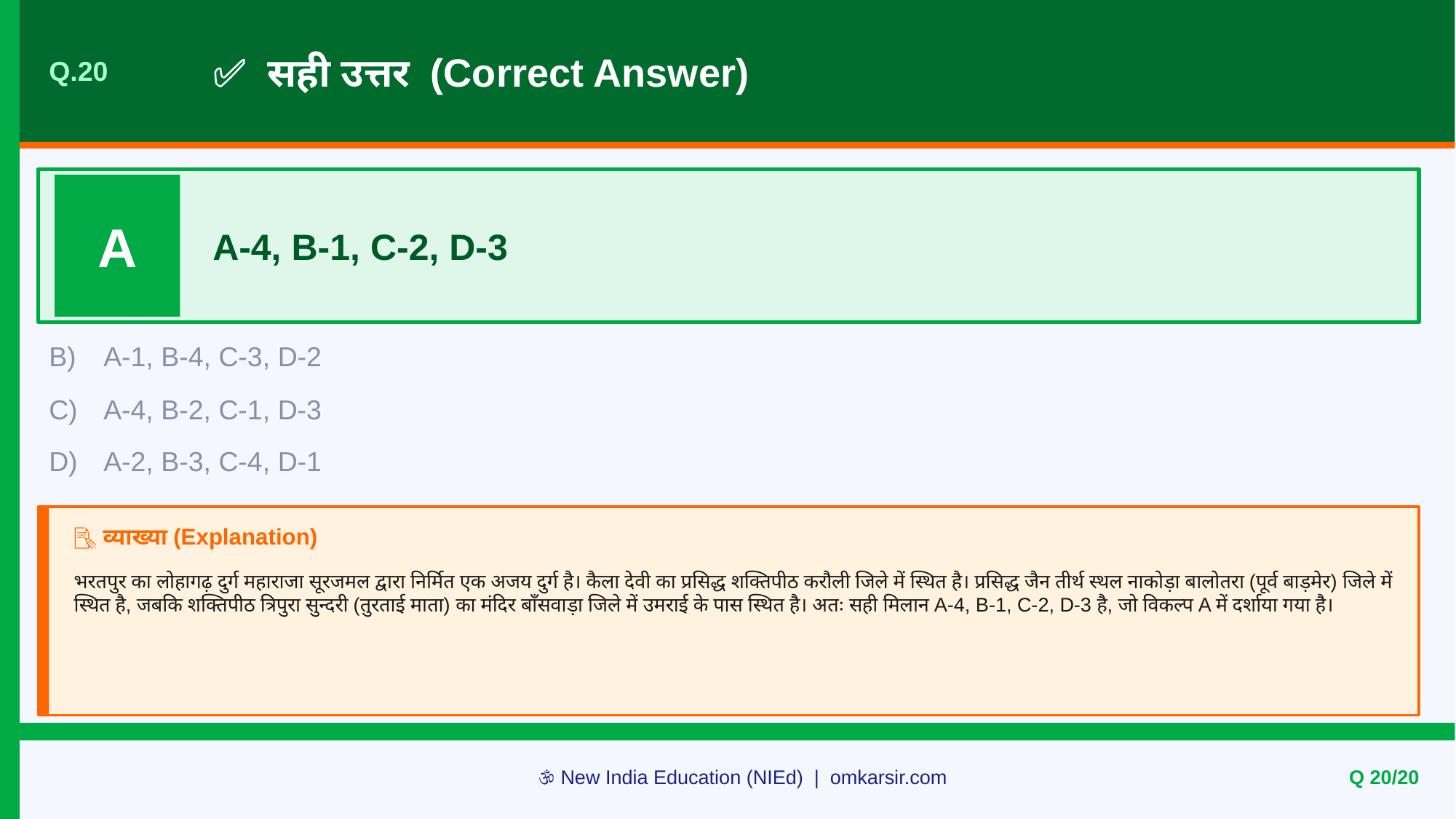

✅  सही उत्तर  (Correct Answer)
Q.20

A
A-4, B-1, C-2, D-3
B)
A-1, B-4, C-3, D-2
C)
A-4, B-2, C-1, D-3
D)
A-2, B-3, C-4, D-1

📝 व्याख्या (Explanation)
भरतपुर का लोहागढ़ दुर्ग महाराजा सूरजमल द्वारा निर्मित एक अजय दुर्ग है। कैला देवी का प्रसिद्ध शक्तिपीठ करौली जिले में स्थित है। प्रसिद्ध जैन तीर्थ स्थल नाकोड़ा बालोतरा (पूर्व बाड़मेर) जिले में स्थित है, जबकि शक्तिपीठ त्रिपुरा सुन्दरी (तुरताई माता) का मंदिर बाँसवाड़ा जिले में उमराई के पास स्थित है। अतः सही मिलान A-4, B-1, C-2, D-3 है, जो विकल्प A में दर्शाया गया है।

🕉️ New India Education (NIEd)  |  omkarsir.com
Q 20/20